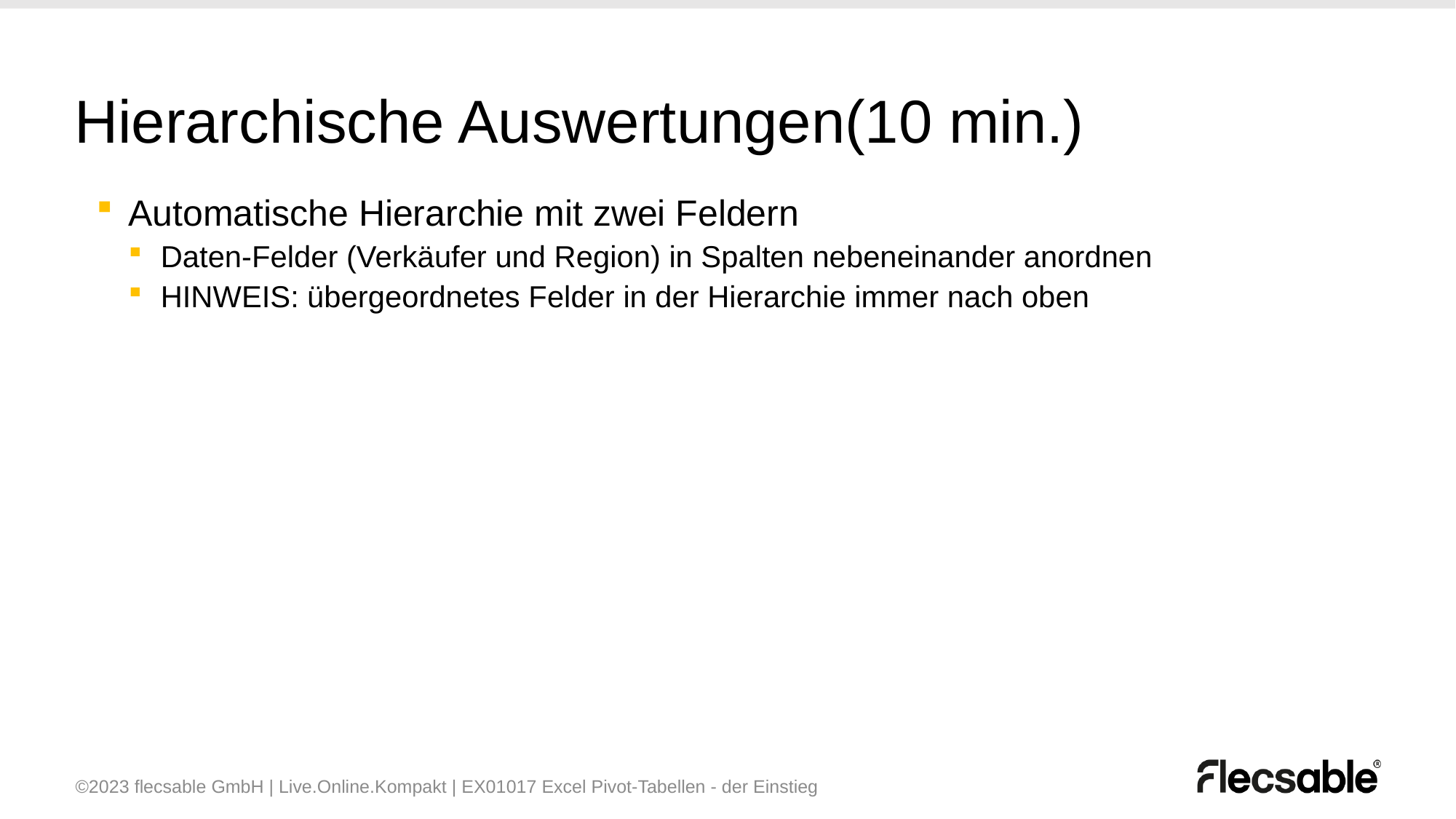

# Hierarchische Auswertungen(10 min.)
Automatische Hierarchie mit zwei Feldern
Daten-Felder (Verkäufer und Region) in Spalten nebeneinander anordnen
HINWEIS: übergeordnetes Felder in der Hierarchie immer nach oben
©2023 flecsable GmbH | Live.Online.Kompakt | EX01017 Excel Pivot-Tabellen - der Einstieg